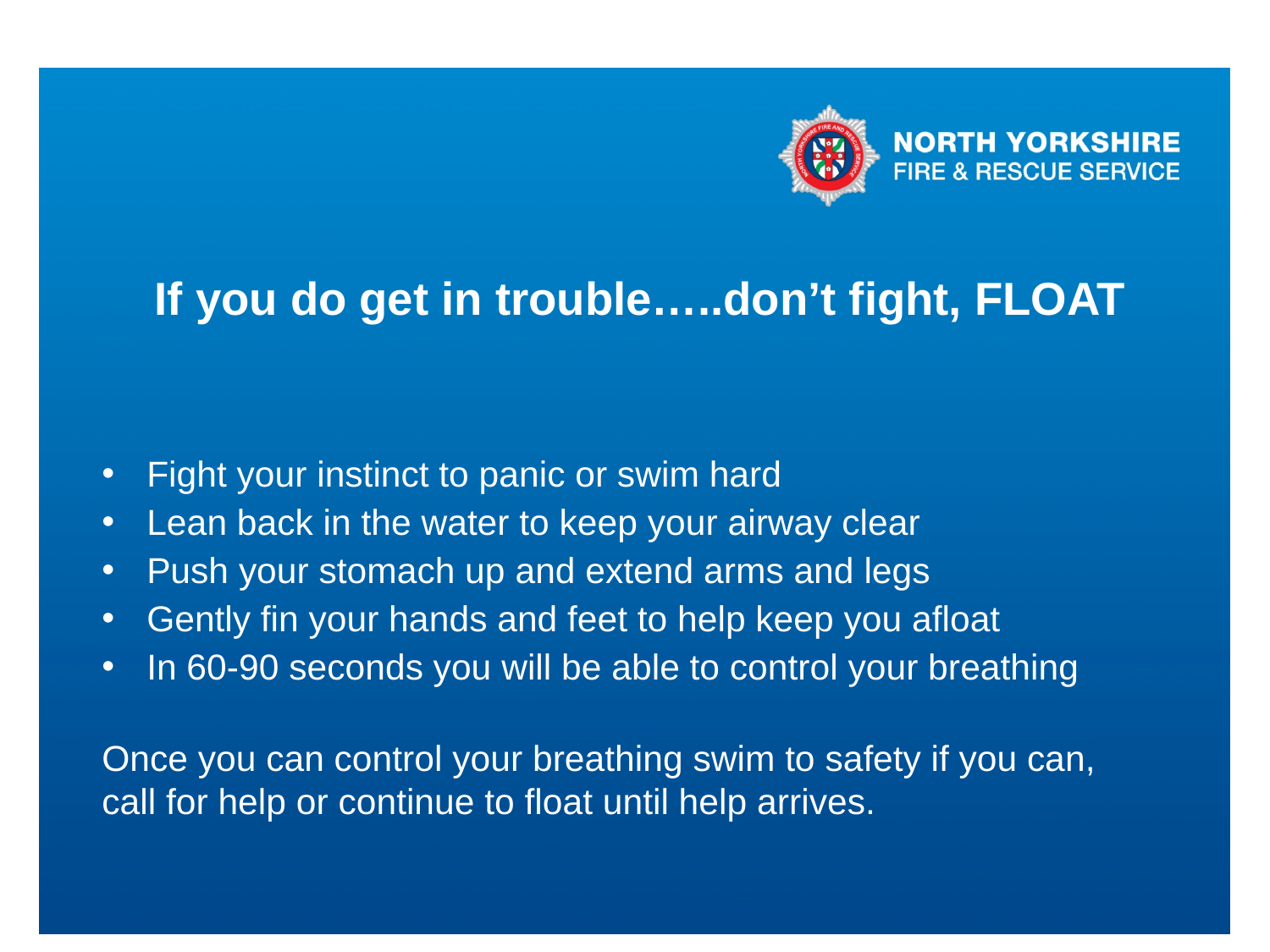

# If you do get in trouble…..don’t fight, FLOAT

Fight your instinct to panic or swim hard
Lean back in the water to keep your airway clear
Push your stomach up and extend arms and legs
Gently fin your hands and feet to help keep you afloat
In 60-90 seconds you will be able to control your breathing

Once you can control your breathing swim to safety if you can, call for help or continue to float until help arrives.